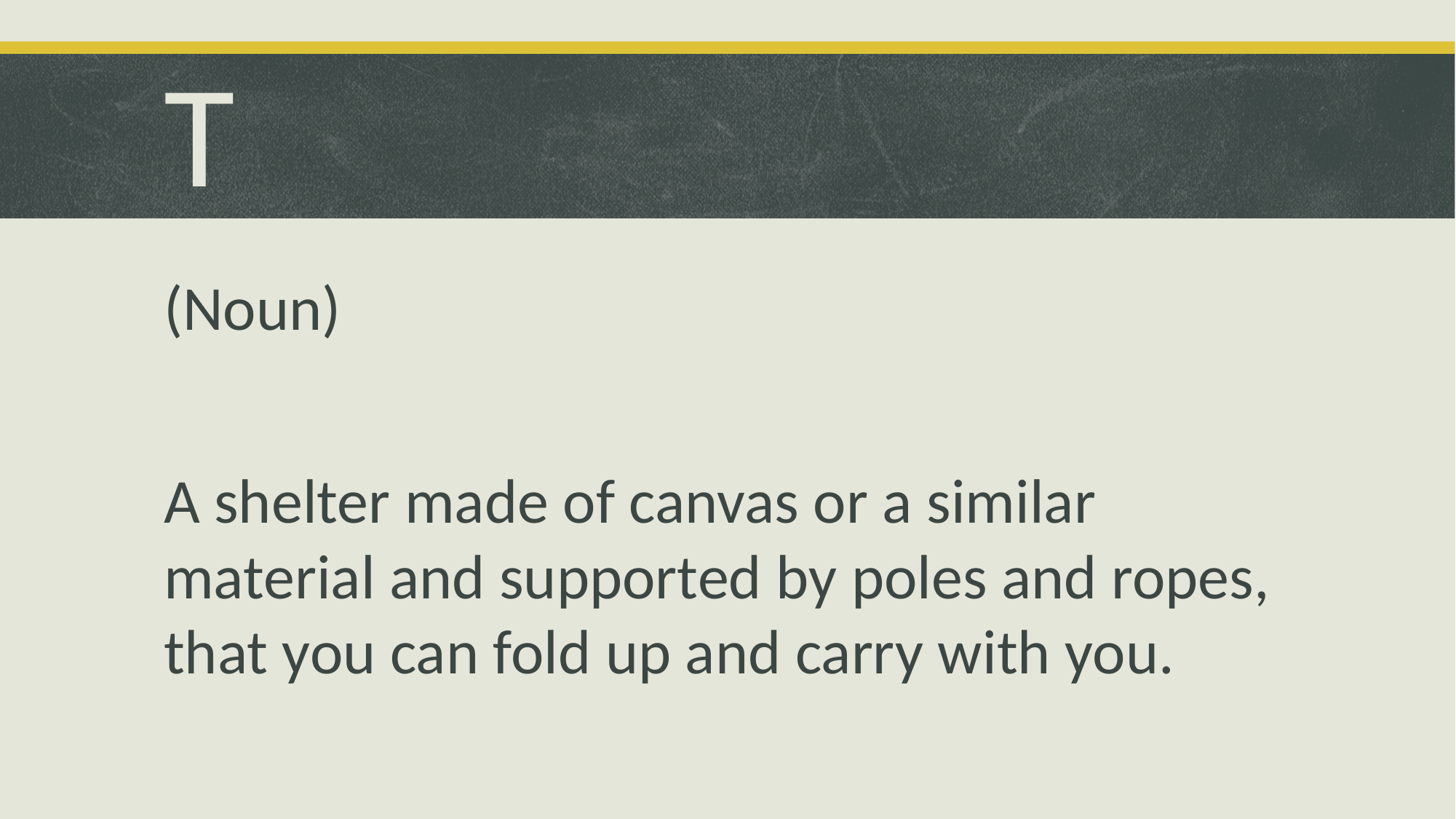

# T
(Noun)

A shelter made of canvas or a similar material and supported by poles and ropes, that you can fold up and carry with you.